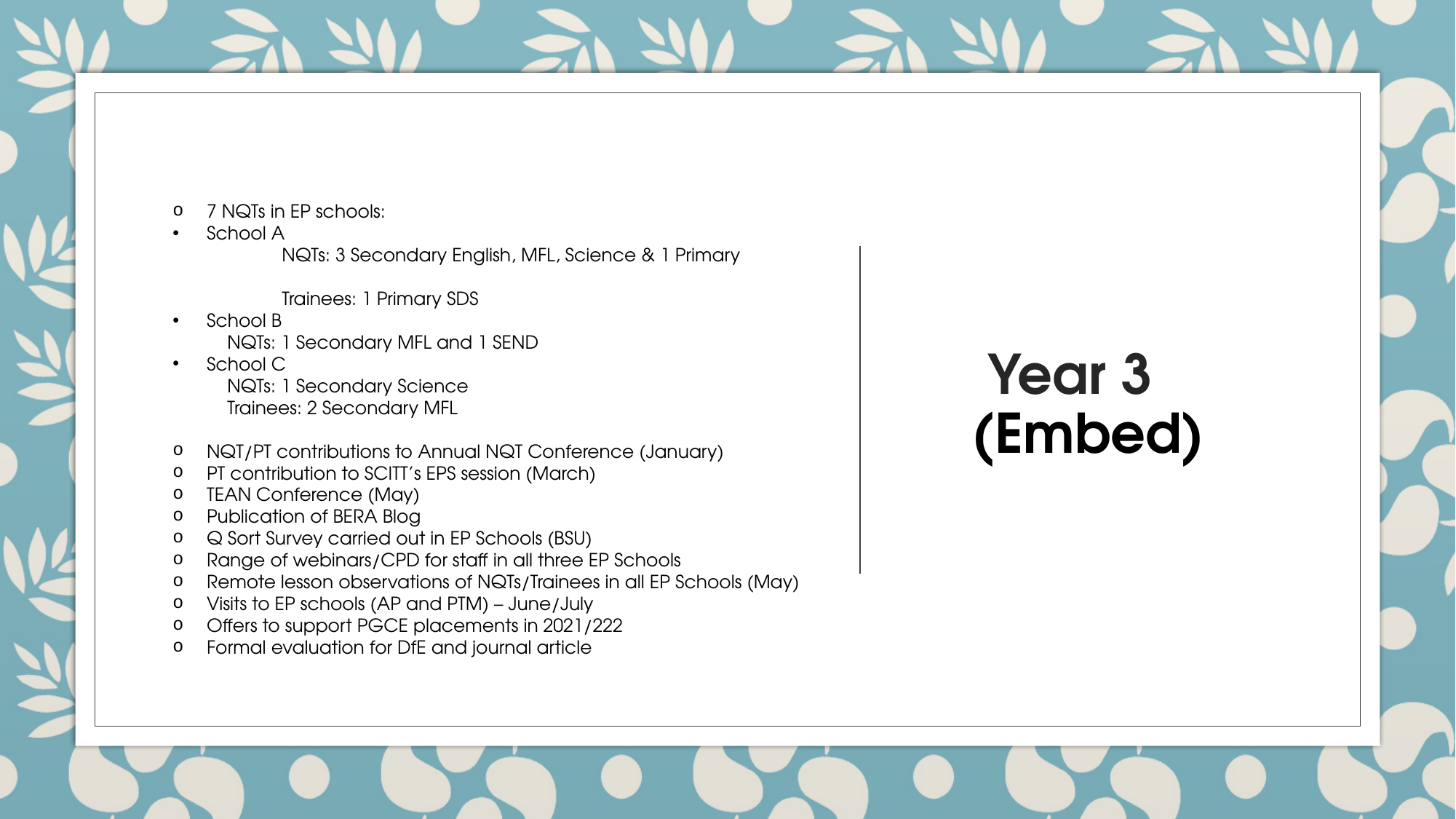

# Year 3 (Embed)

7 NQTs in EP schools:
School A
	NQTs: 3 Secondary English, MFL, Science & 1 Primary
	Trainees: 1 Primary SDS
School B
NQTs: 1 Secondary MFL and 1 SEND
School C
NQTs: 1 Secondary Science
Trainees: 2 Secondary MFL

NQT/PT contributions to Annual NQT Conference (January)
PT contribution to SCITT’s EPS session (March)
TEAN Conference (May)
Publication of BERA Blog
Q Sort Survey carried out in EP Schools (BSU)
Range of webinars/CPD for staff in all three EP Schools
Remote lesson observations of NQTs/Trainees in all EP Schools (May)
Visits to EP schools (AP and PTM) – June/July
Offers to support PGCE placements in 2021/222
Formal evaluation for DfE and journal article